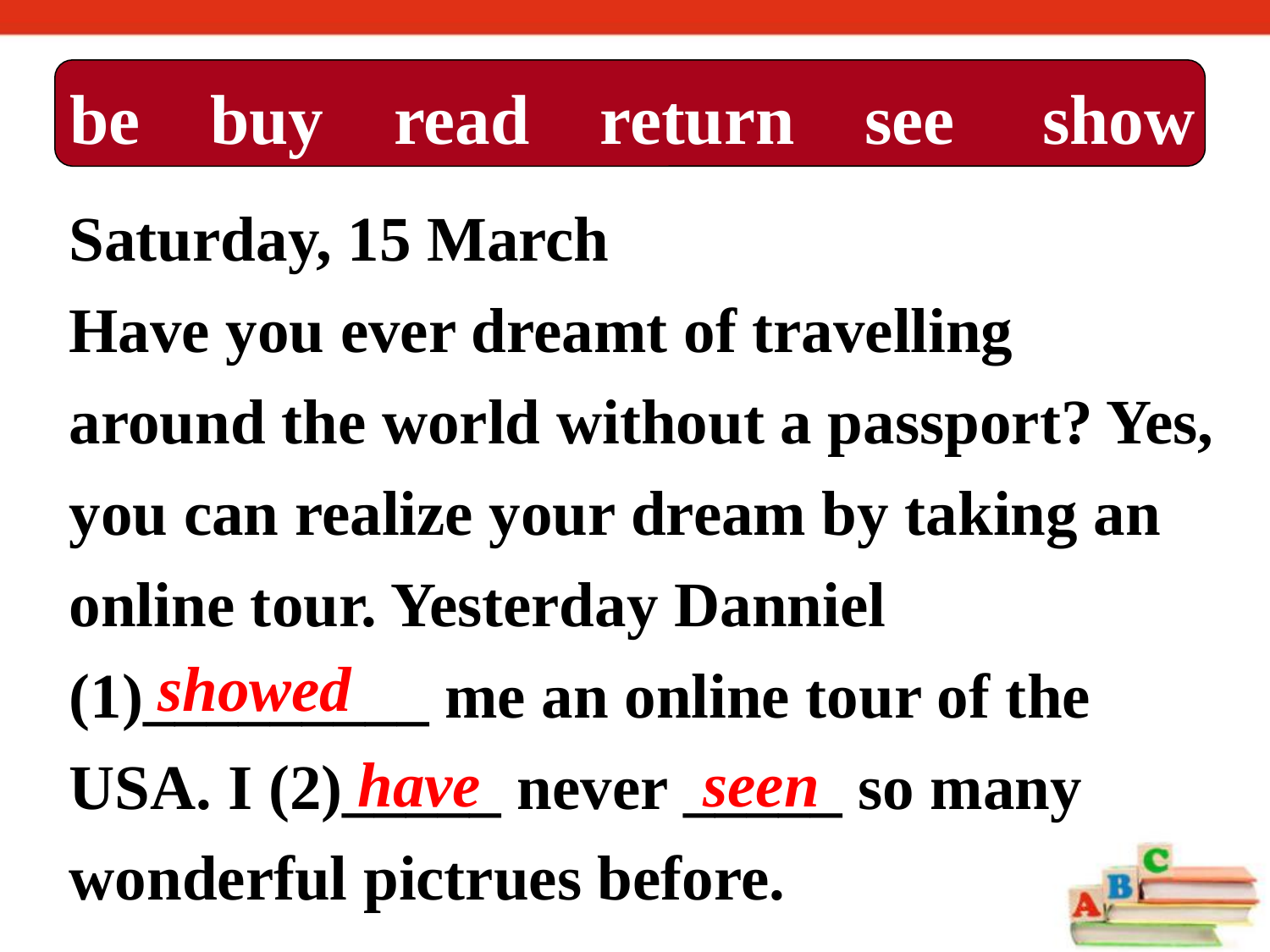

be    buy    read    return    see     show
Saturday, 15 March
Have you ever dreamt of travelling around the world without a passport? Yes, you can realize your dream by taking an online tour. Yesterday Danniel (1)_________ me an online tour of the USA. I (2)_____ never _____ so many wonderful pictrues before.
showed
have              seen